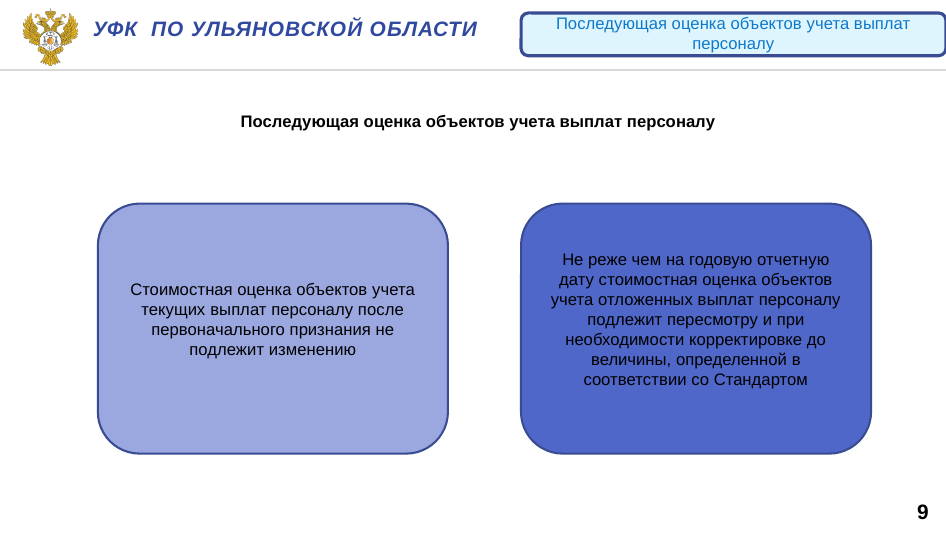

Уфк  по ульяновской области

Последующая оценка объектов учета выплат персоналу

| Последующая оценка объектов учета выплат персоналу |
| --- |
|  |
Стоимостная оценка объектов учета текущих выплат персоналу после первоначального признания не подлежит изменению

Не реже чем на годовую отчетную дату стоимостная оценка объектов учета отложенных выплат персоналу подлежит пересмотру и при необходимости корректировке до величины, определенной в соответствии со Стандартом

9